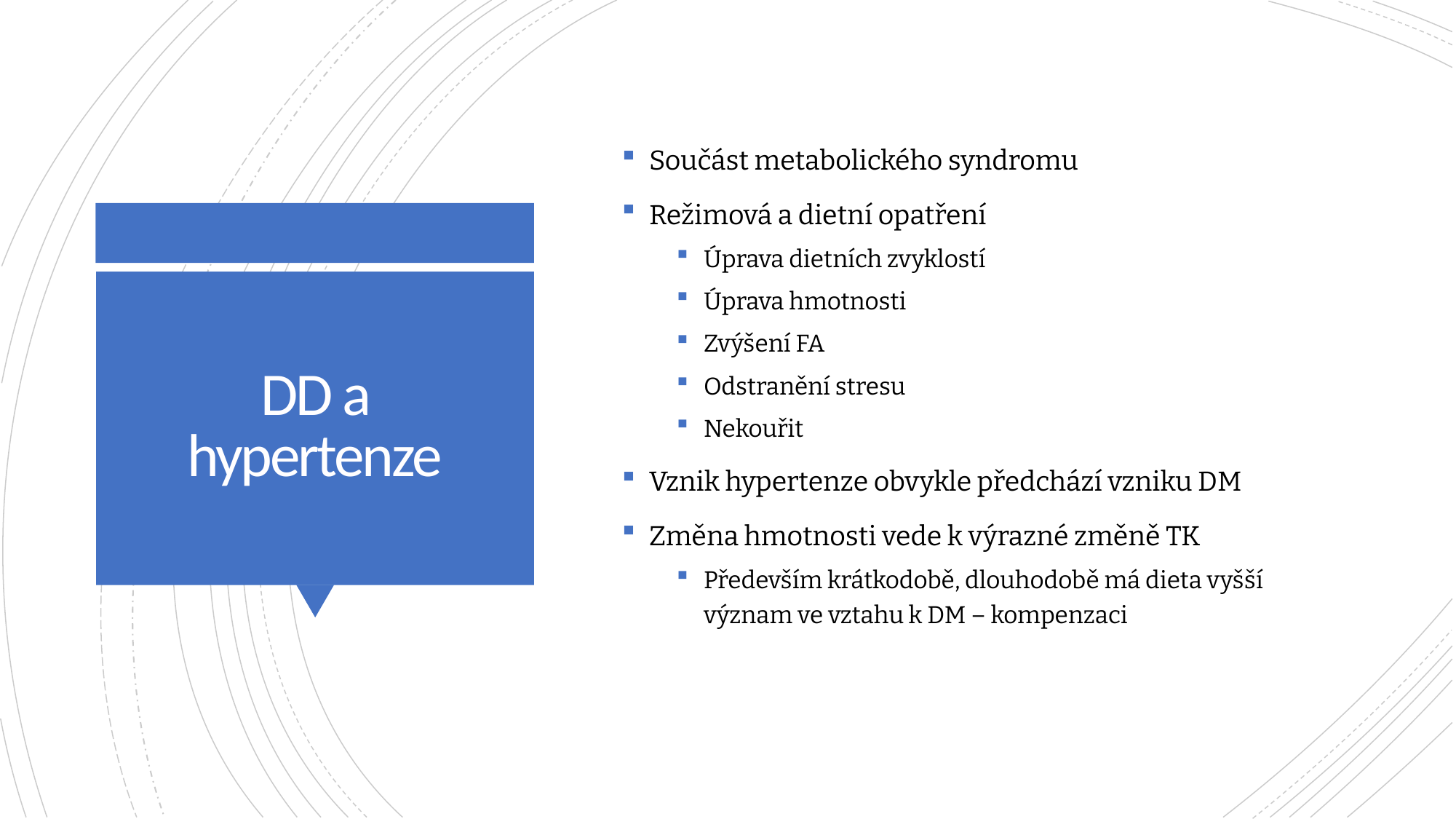

Součást metabolického syndromu
Režimová a dietní opatření
Úprava dietních zvyklostí
Úprava hmotnosti
Zvýšení FA
Odstranění stresu
Nekouřit
Vznik hypertenze obvykle předchází vzniku DM
Změna hmotnosti vede k výrazné změně TK
Především krátkodobě, dlouhodobě má dieta vyšší význam ve vztahu k DM – kompenzaci

# DD a hypertenze